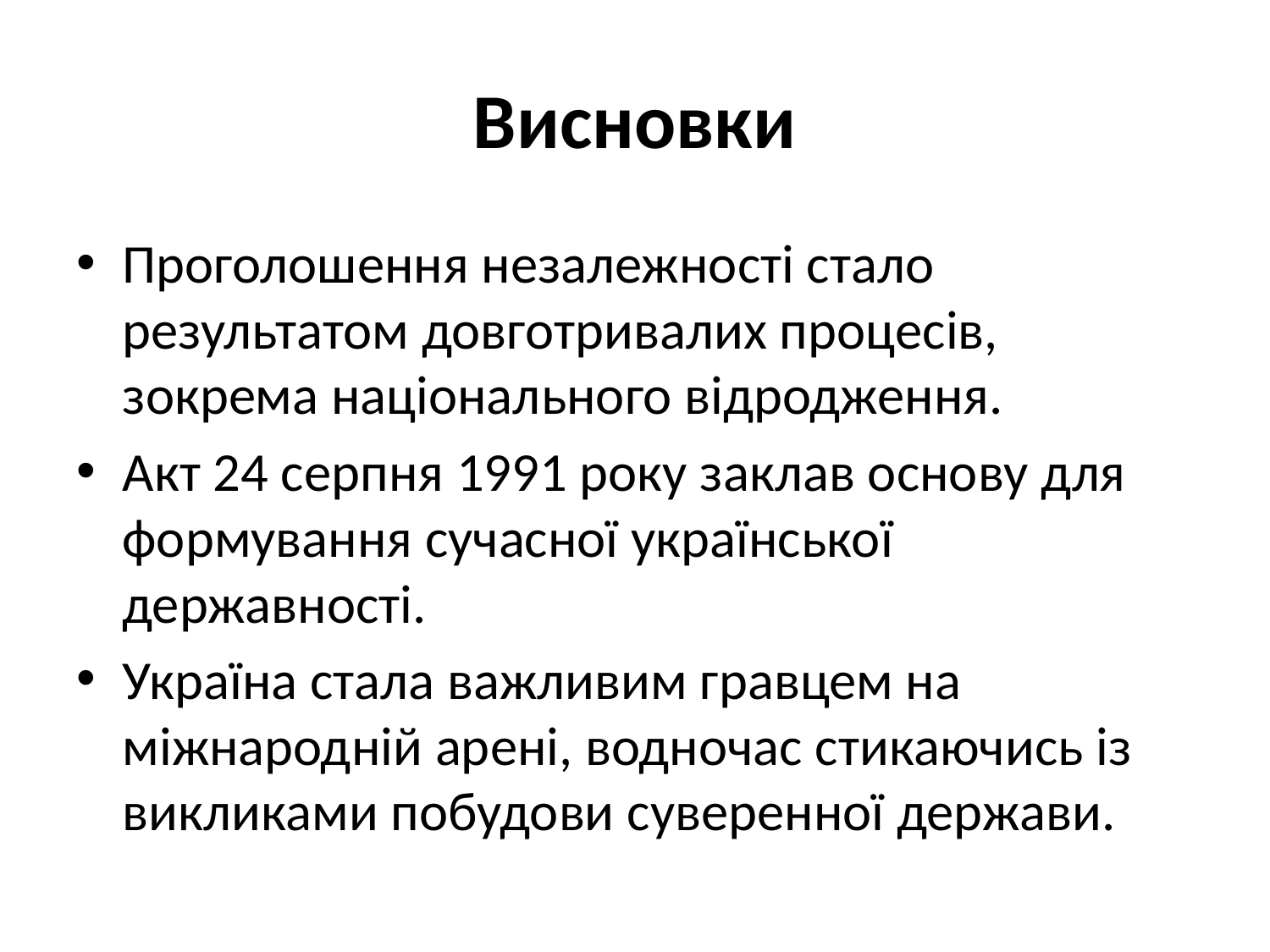

# Висновки
Проголошення незалежності стало результатом довготривалих процесів, зокрема національного відродження.
Акт 24 серпня 1991 року заклав основу для формування сучасної української державності.
Україна стала важливим гравцем на міжнародній арені, водночас стикаючись із викликами побудови суверенної держави.